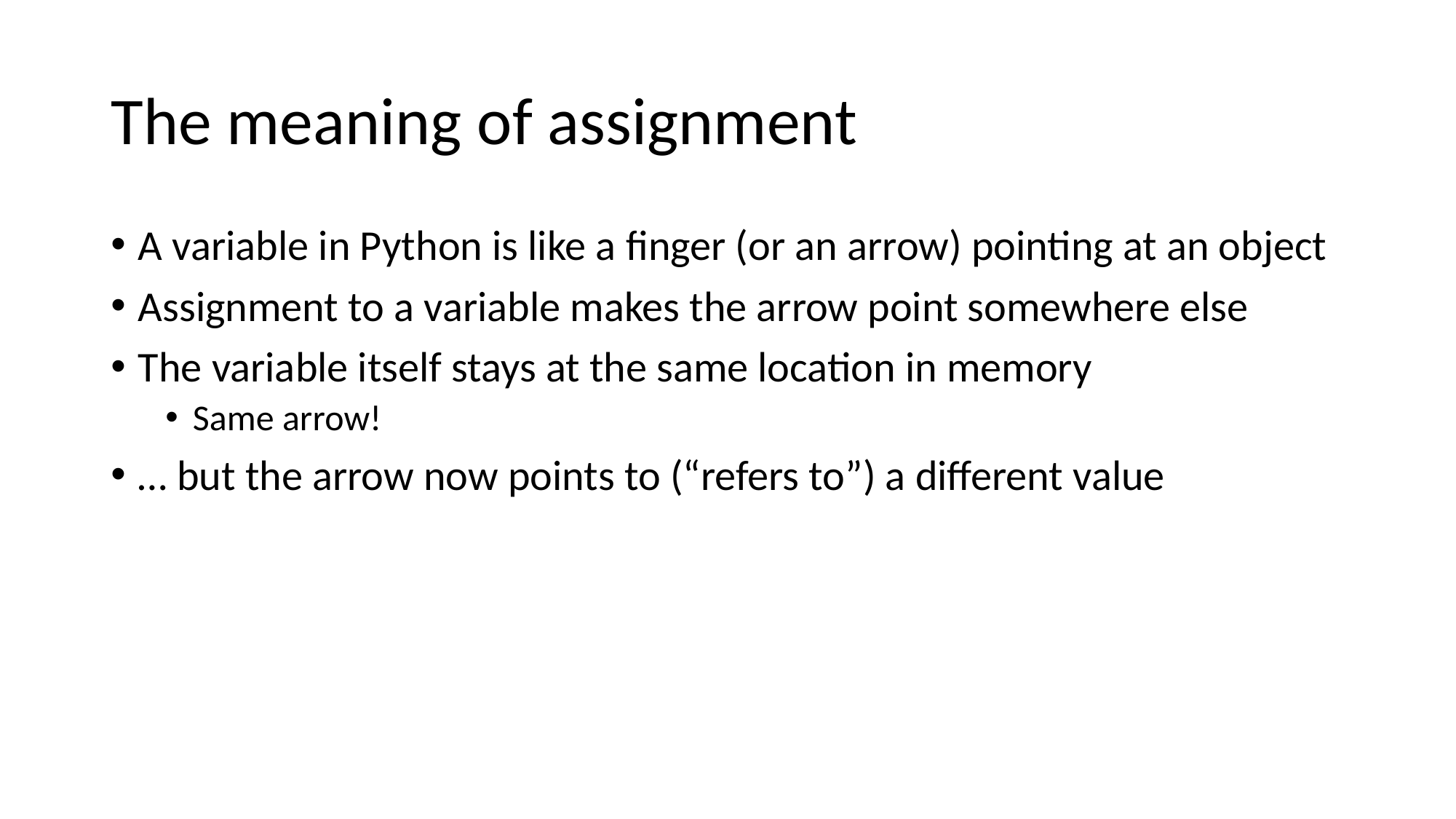

# The meaning of assignment
A variable in Python is like a finger (or an arrow) pointing at an object
Assignment to a variable makes the arrow point somewhere else
The variable itself stays at the same location in memory
Same arrow!
… but the arrow now points to (“refers to”) a different value